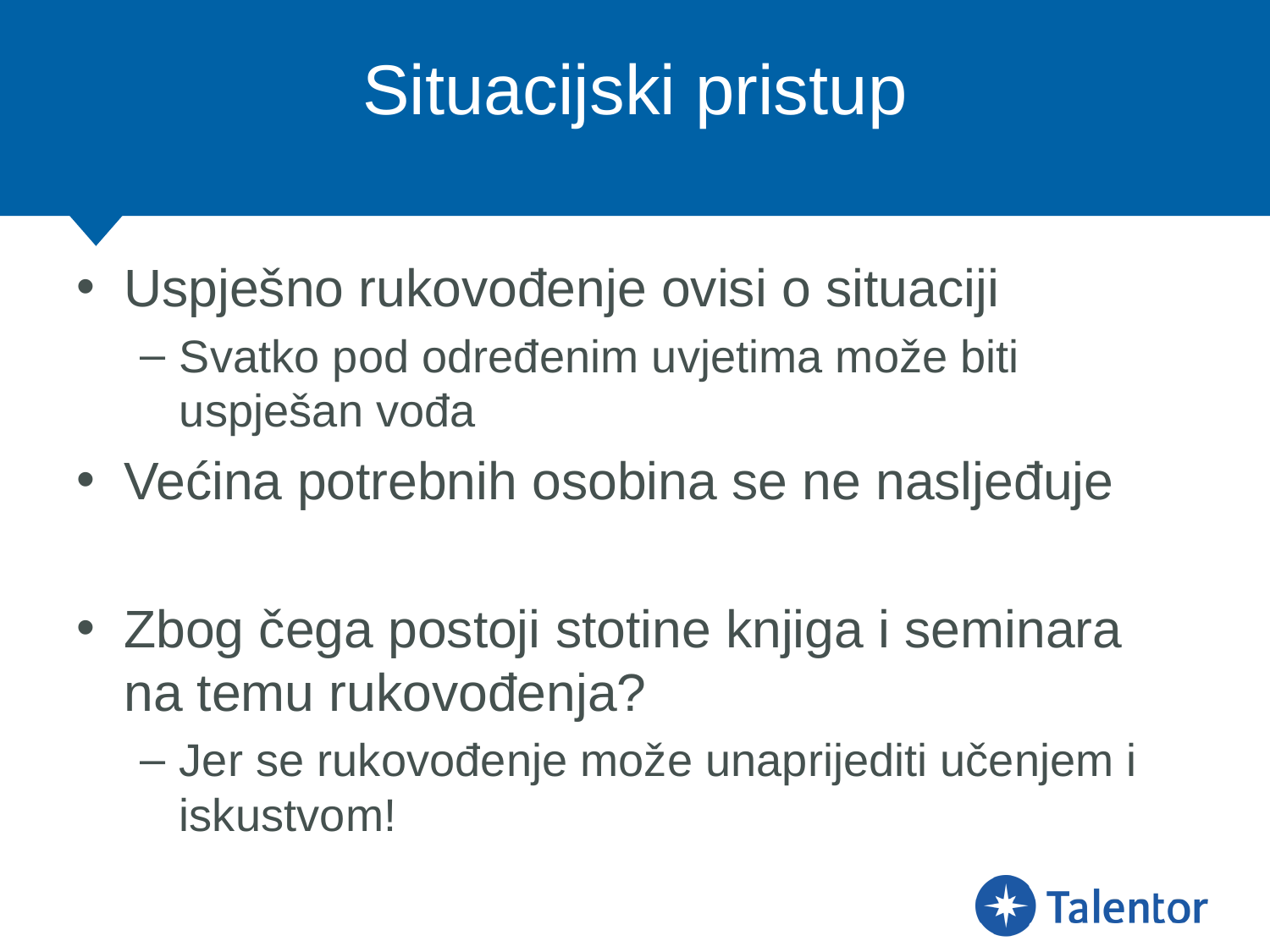

# Situacijski pristup
Uspješno rukovođenje ovisi o situaciji
Svatko pod određenim uvjetima može biti uspješan vođa
Većina potrebnih osobina se ne nasljeđuje

Zbog čega postoji stotine knjiga i seminara na temu rukovođenja?
Jer se rukovođenje može unaprijediti učenjem i iskustvom!